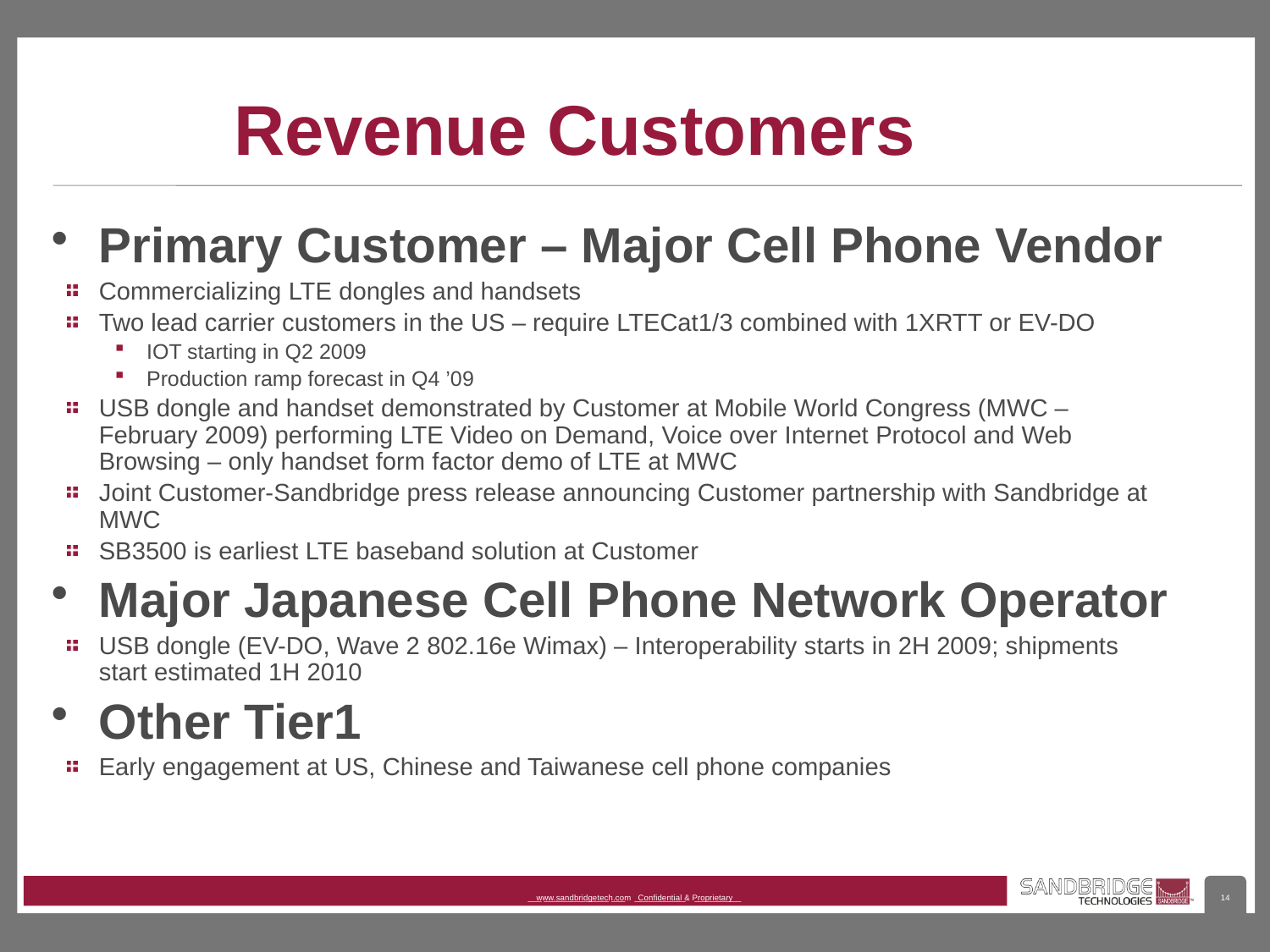

Revenue Customers
Primary Customer – Major Cell Phone Vendor
Commercializing LTE dongles and handsets
Two lead carrier customers in the US – require LTECat1/3 combined with 1XRTT or EV-DO
IOT starting in Q2 2009
Production ramp forecast in Q4 ’09
USB dongle and handset demonstrated by Customer at Mobile World Congress (MWC – February 2009) performing LTE Video on Demand, Voice over Internet Protocol and Web Browsing – only handset form factor demo of LTE at MWC
Joint Customer-Sandbridge press release announcing Customer partnership with Sandbridge at MWC
SB3500 is earliest LTE baseband solution at Customer
Major Japanese Cell Phone Network Operator
USB dongle (EV-DO, Wave 2 802.16e Wimax) – Interoperability starts in 2H 2009; shipments start estimated 1H 2010
Other Tier1
Early engagement at US, Chinese and Taiwanese cell phone companies

___ ______________ ___    ___________    __________
www.sandbridgetech.com   Confidential & Proprietary
14